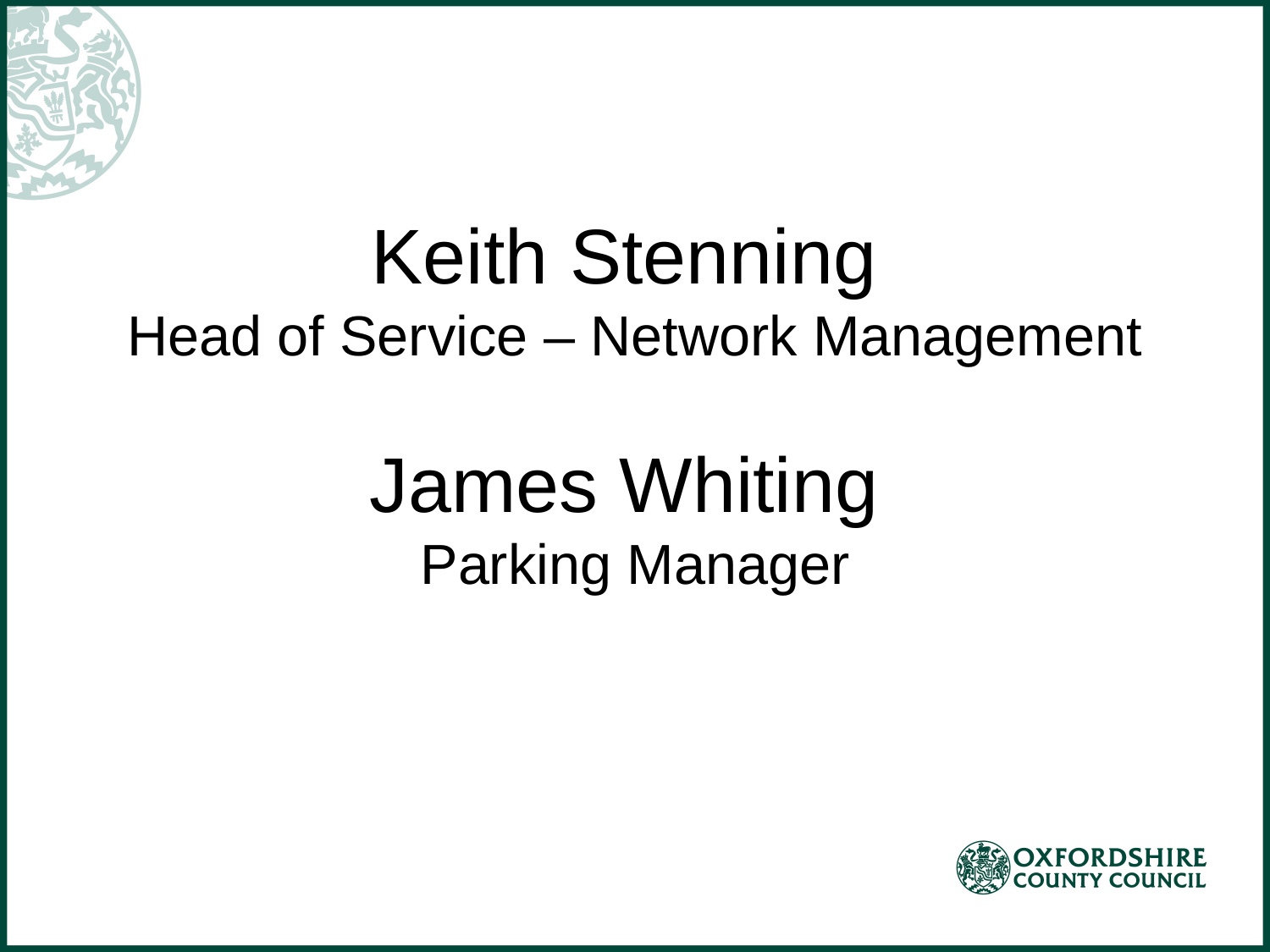

# Keith Stenning Head of Service – Network Management James Whiting Parking Manager